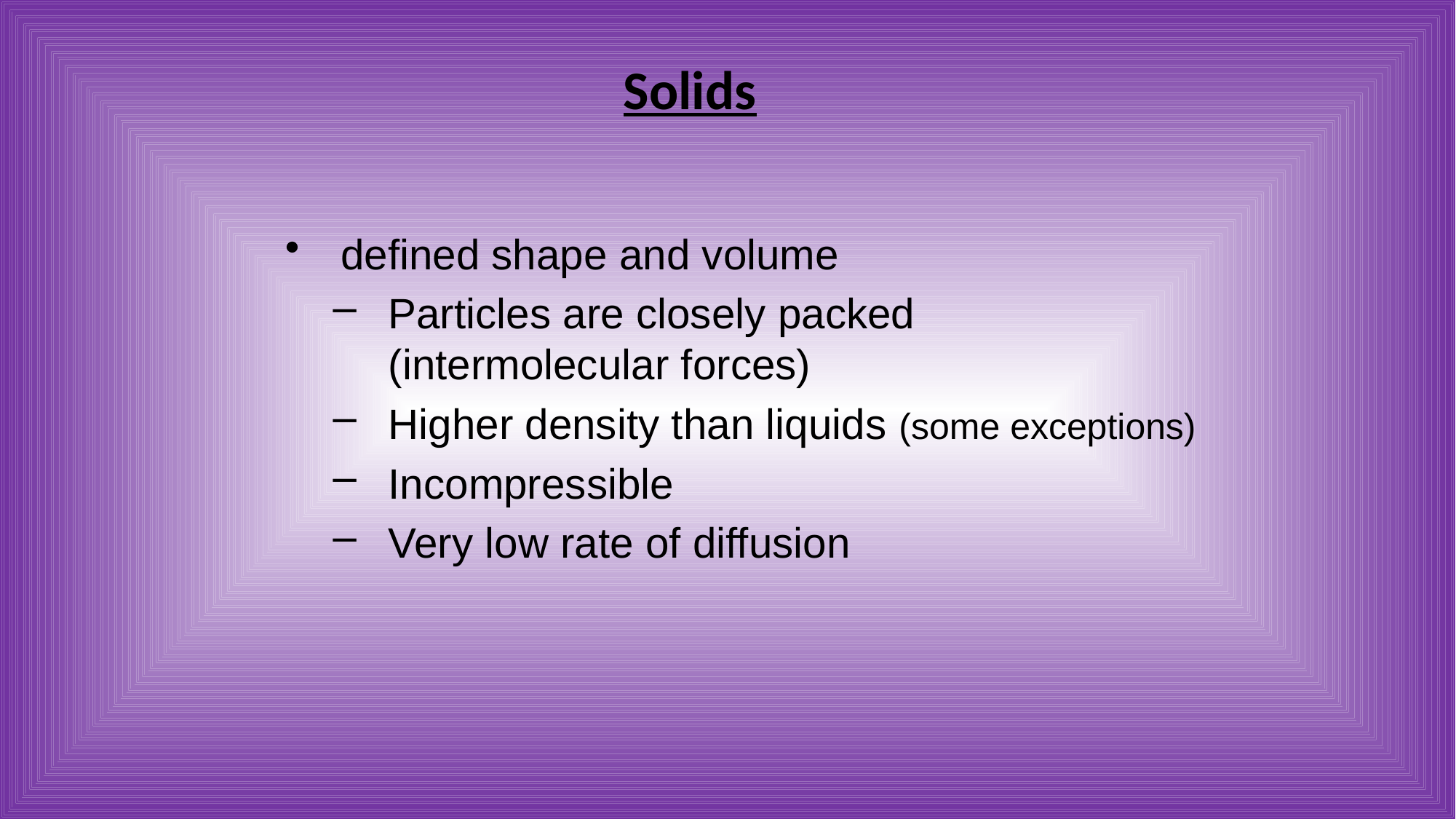

Solids
defined shape and volume
Particles are closely packed
(intermolecular forces)
Higher density than liquids (some exceptions)
Incompressible
Very low rate of diffusion